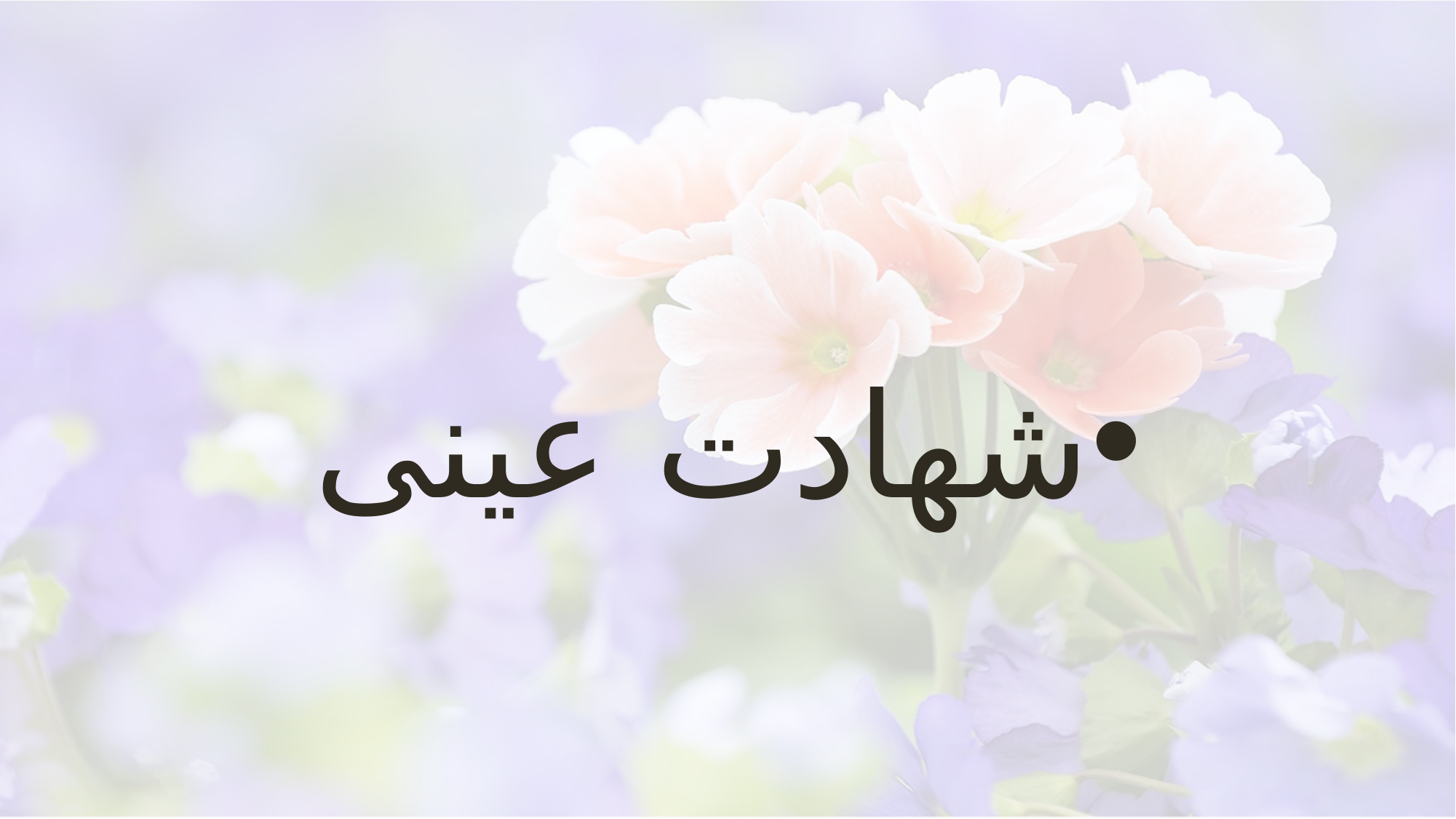

#

شهادت عینی
تفسیر جامعه الزهرا قم/93